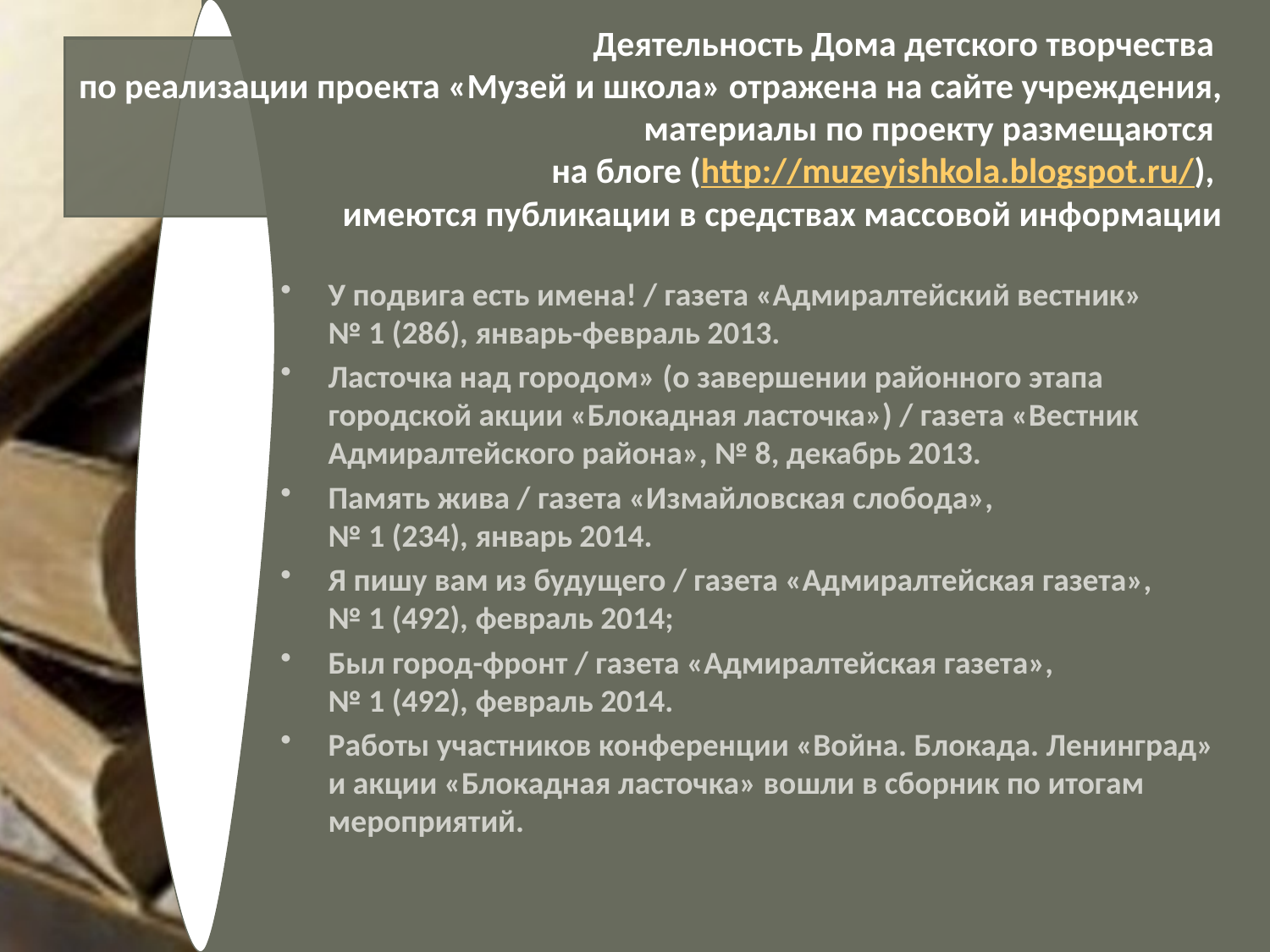

# Деятельность Дома детского творчества по реализации проекта «Музей и школа» отражена на сайте учреждения, материалы по проекту размещаются на блоге (http://muzeyishkola.blogspot.ru/), имеются публикации в средствах массовой информации
У подвига есть имена! / газета «Адмиралтейский вестник»
№ 1 (286), январь-февраль 2013.
Ласточка над городом» (о завершении районного этапа городской акции «Блокадная ласточка») / газета «Вестник Адмиралтейского района», № 8, декабрь 2013.
Память жива / газета «Измайловская слобода»,
№ 1 (234), январь 2014.
Я пишу вам из будущего / газета «Адмиралтейская газета»,
№ 1 (492), февраль 2014;
Был город-фронт / газета «Адмиралтейская газета»,
№ 1 (492), февраль 2014.
Работы участников конференции «Война. Блокада. Ленинград» и акции «Блокадная ласточка» вошли в сборник по итогам мероприятий.